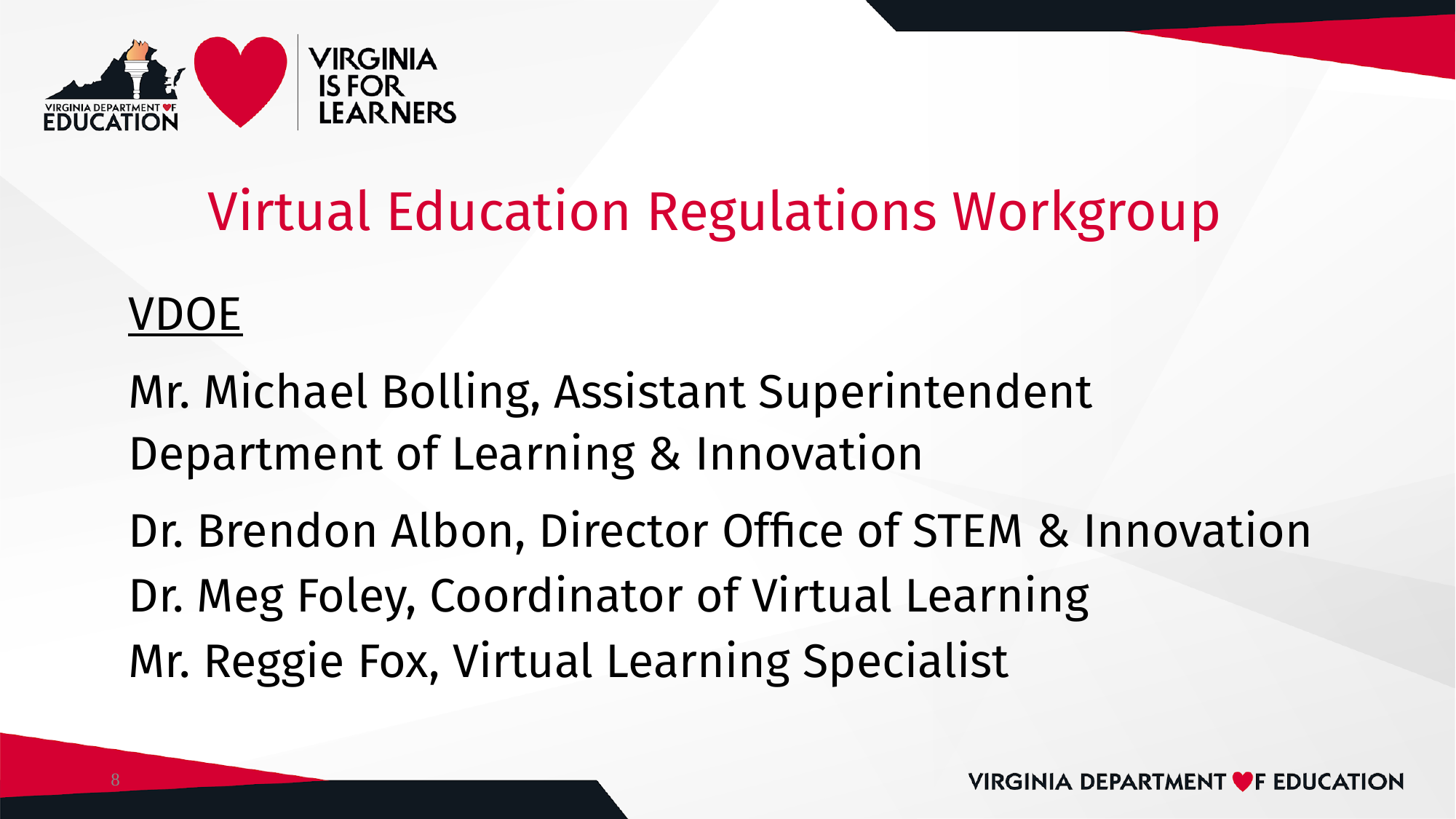

# Virtual Education Regulations Workgroup
VDOE
Mr. Michael Bolling, Assistant Superintendent Department of Learning & Innovation
Dr. Brendon Albon, Director Office of STEM & Innovation
Dr. Meg Foley, Coordinator of Virtual Learning
Mr. Reggie Fox, Virtual Learning Specialist

8